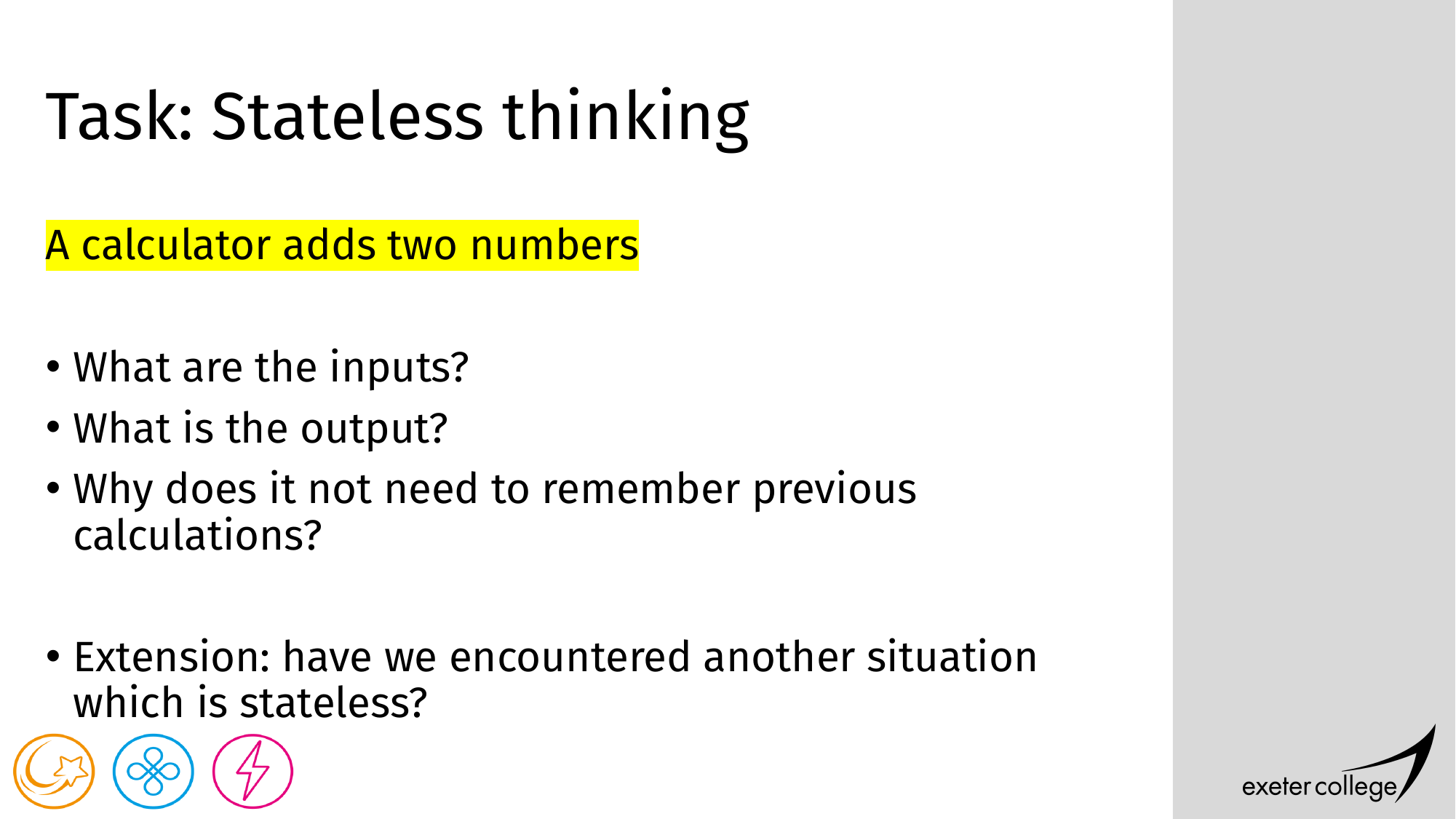

# Task: Stateless thinking
A calculator adds two numbers

What are the inputs?
What is the output?
Why does it not need to remember previous calculations?

Extension: have we encountered another situation which is stateless?